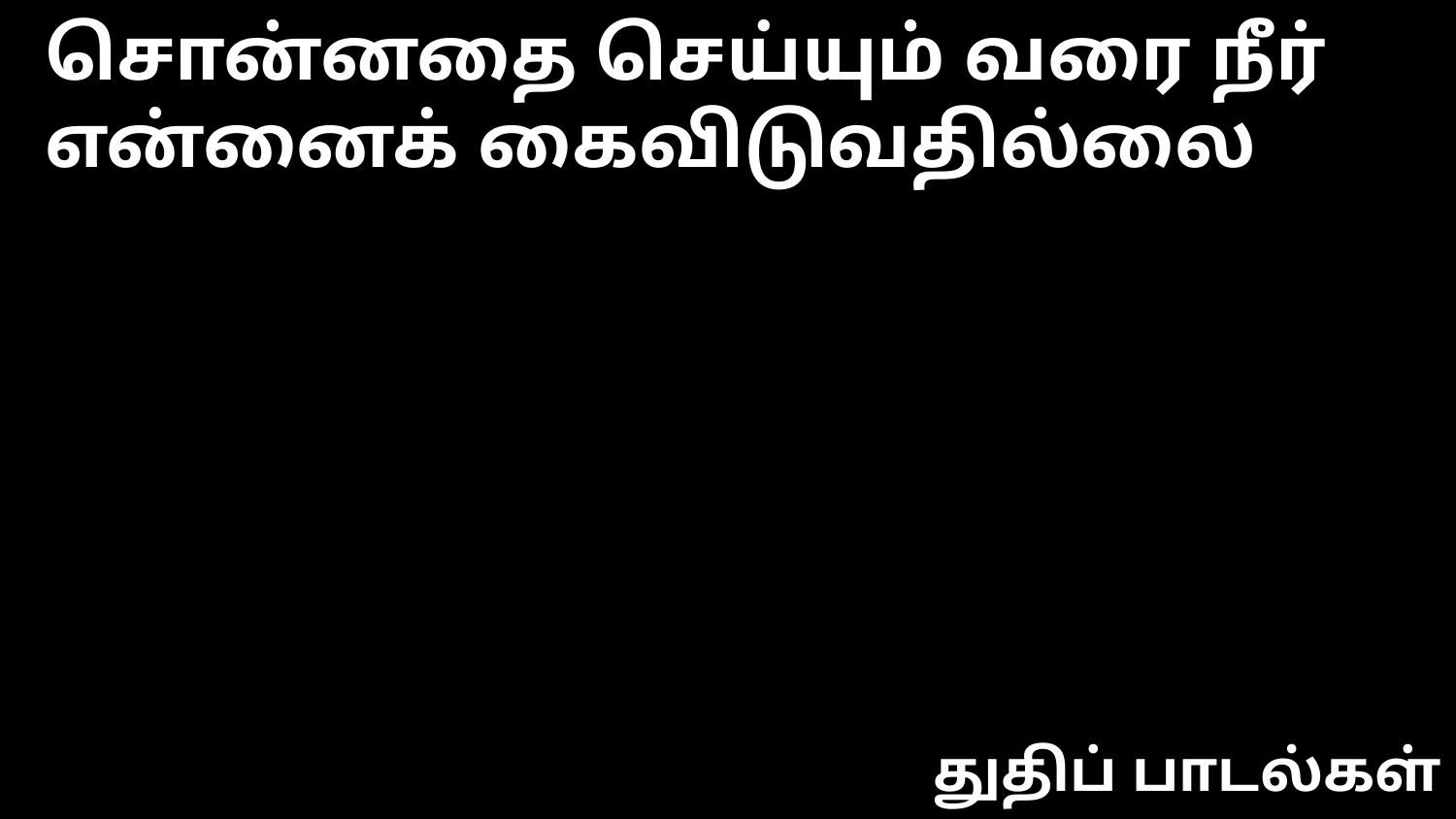

சொன்னதை செய்யும் வரை நீர்
என்னைக் கைவிடுவதில்லை

துதிப் பாடல்கள்